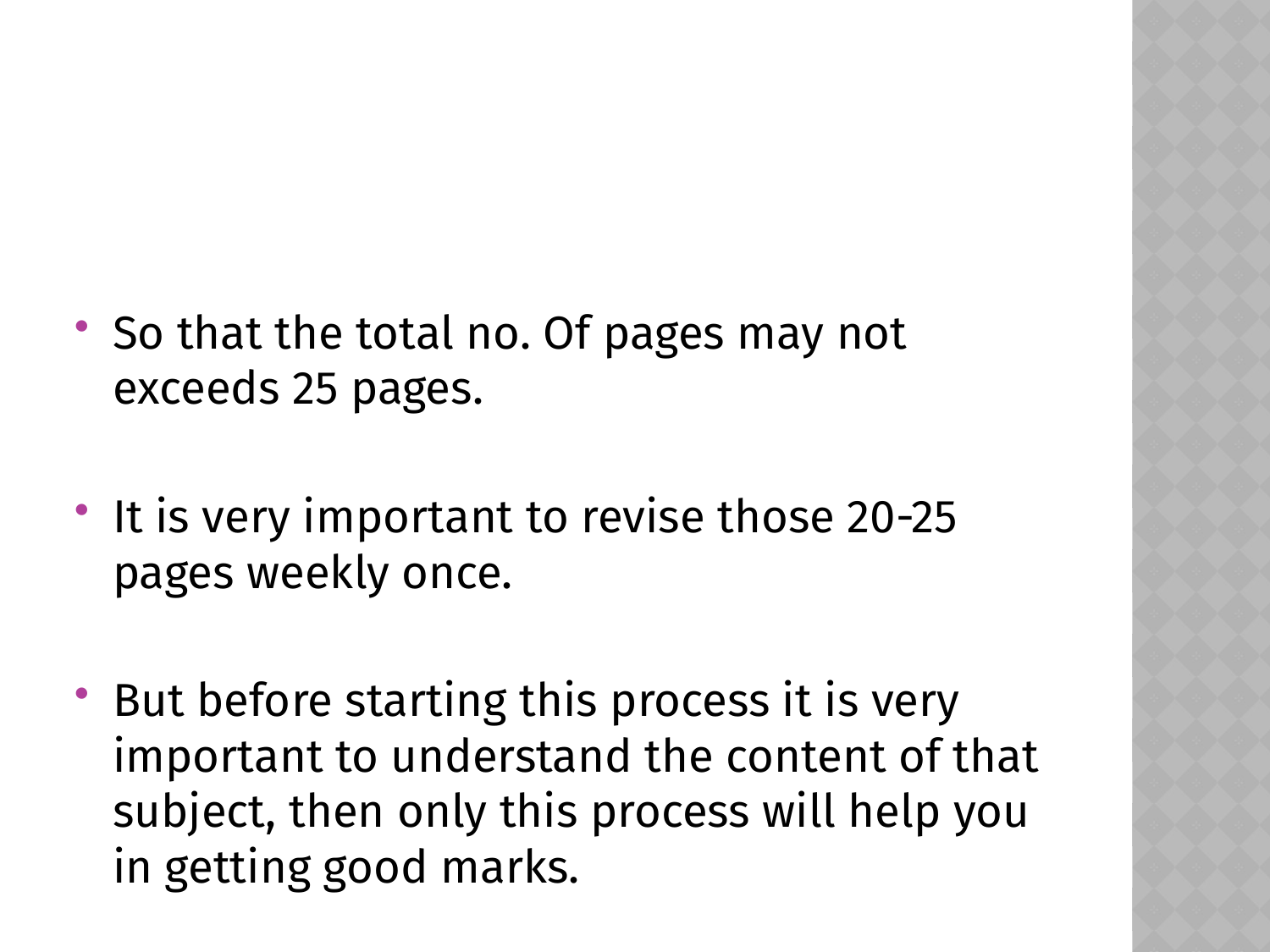

#

So that the total no. Of pages may not exceeds 25 pages.

It is very important to revise those 20-25 pages weekly once.

But before starting this process it is very important to understand the content of that subject, then only this process will help you in getting good marks.